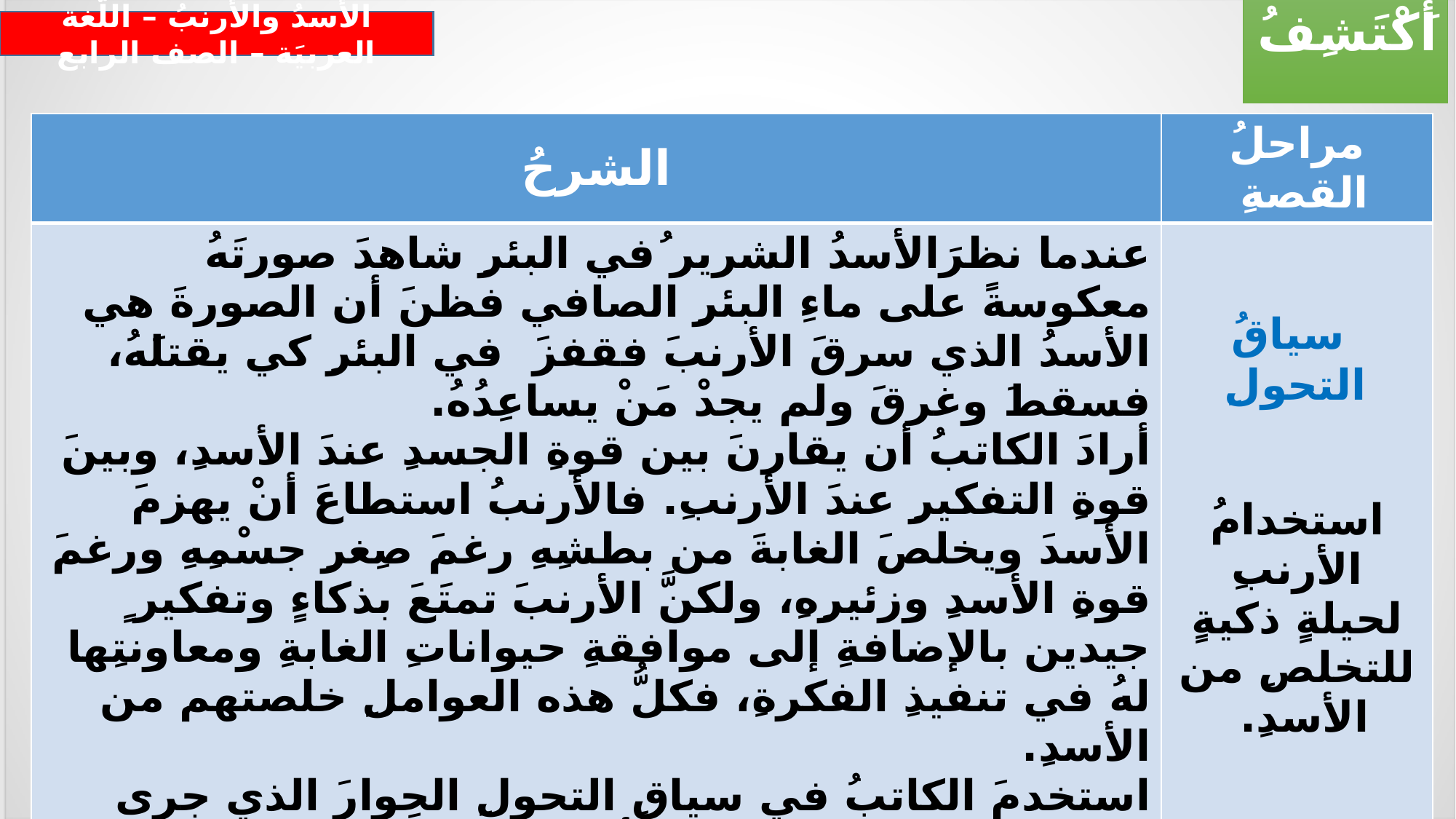

أَكْتَشِفُ
الأسدُ والأرنبُ – اللّغة العربيَة – الصف الرابع
| الشرحُ | مراحلُ القصةِ |
| --- | --- |
| عندما نظرَالأسدُ الشرير ُفي البئرِ شاهدَ صورتَهُ معكوسةً على ماءِ البئرِ الصافي فظنَ أن الصورةَ هي الأسدُ الذي سرقَ الأرنبَ فقفزَ في البئرِ كي يقتلَهُ، فسقطَ وغرقَ ولم يجدْ مَنْ يساعِدُهُ. أرادَ الكاتبُ أن يقارنَ بين قوةِ الجسدِ عندَ الأسدِ، وبينَ قوةِ التفكيرِ عندَ الأرنبِ. فالأرنبُ استطاعَ أنْ يهزمَ الأسدَ ويخلصَ الغابةَ من بطشِهِ رغمَ صِغرِ جسْمِهِ ورغمَ قوةِ الأسدِ وزئيرِهِ، ولكنَّ الأرنبَ تمتَعَ بذكاءٍ وتفكير ٍ جيدين بالإضافةِ إلى موافقةِ حيواناتِ الغابةِ ومعاونتِها لهُ في تنفيذِ الفكرةِ، فكلُّ هذه العواملِ خلصتهم من الأسدِ. استخدمَ الكاتبُ في سياقِ التحولِ الحِوارَ الذي جرى على لسانِ الحيواناتِ من أجلِ تقريبِ ذهنِ القارئ من شخصياتِ القصةِ، وإضافةِ الحيويَّةِ و التَّشَوقِ لأحداثِ القصةِ حتى يعيشَها القارئُ بمتعةٍ. | استخدامُ الأرنبِ لحيلةٍ ذكيةٍ للتخلصِ من الأسدِ. |
سياقُ التحولِ